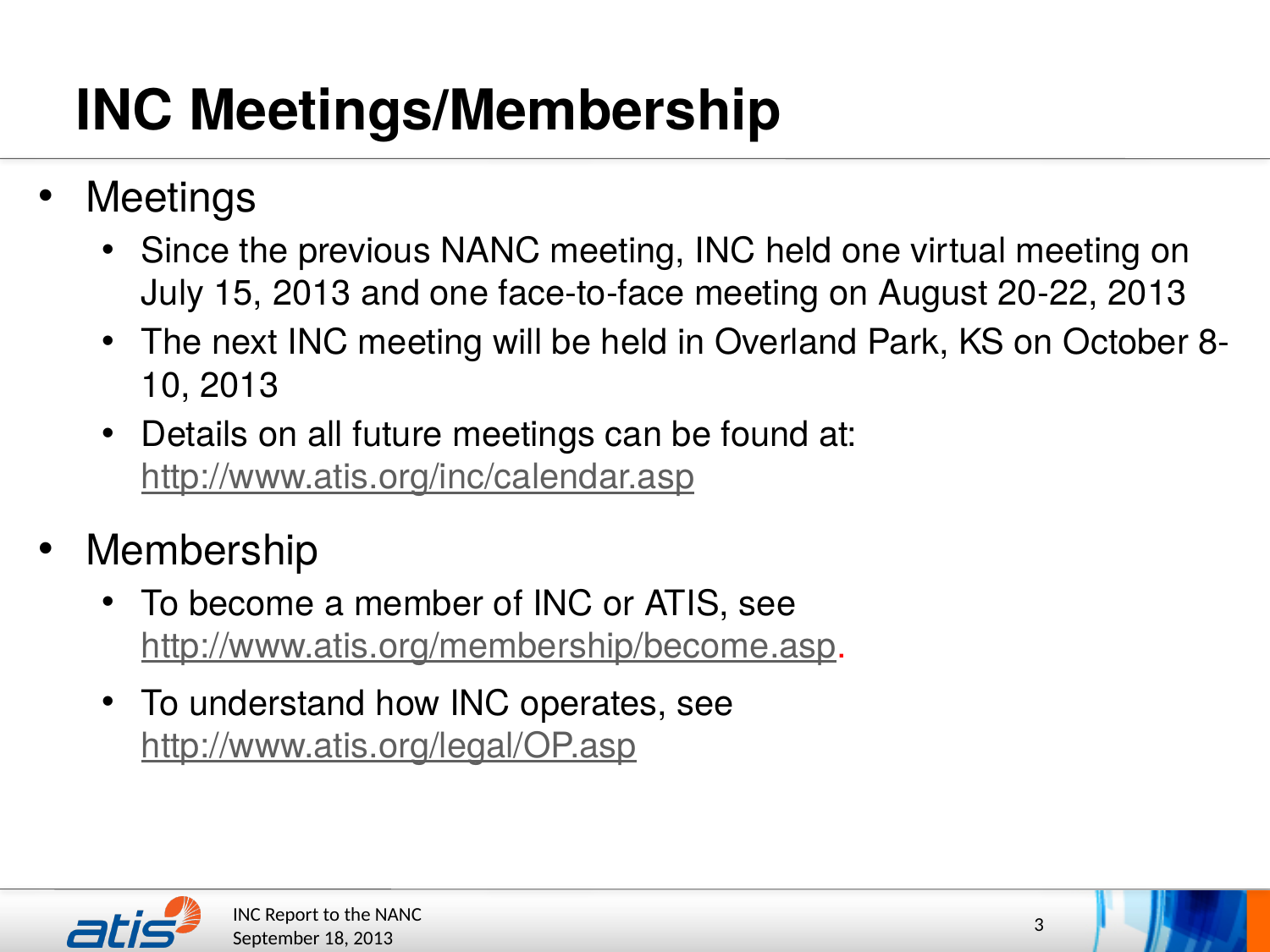

# INC Meetings/Membership
Meetings
Since the previous NANC meeting, INC held one virtual meeting on July 15, 2013 and one face-to-face meeting on August 20-22, 2013
The next INC meeting will be held in Overland Park, KS on October 8-10, 2013
Details on all future meetings can be found at: http://www.atis.org/inc/calendar.asp
Membership
To become a member of INC or ATIS, see http://www.atis.org/membership/become.asp.
To understand how INC operates, see http://www.atis.org/legal/OP.asp